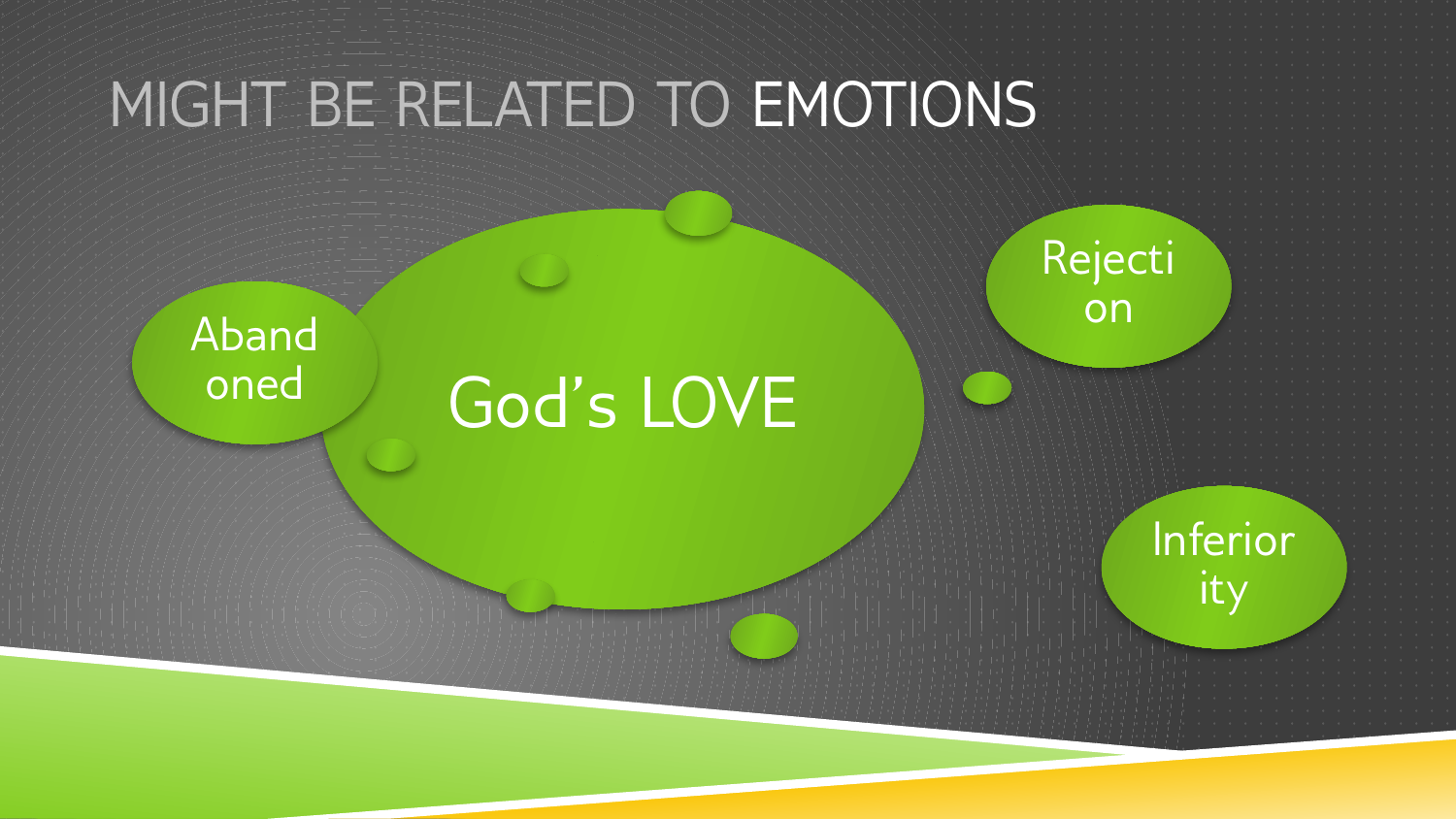

# Might be related to Emotions
God’s LOVE
Abandoned
Inferiority
Rejection